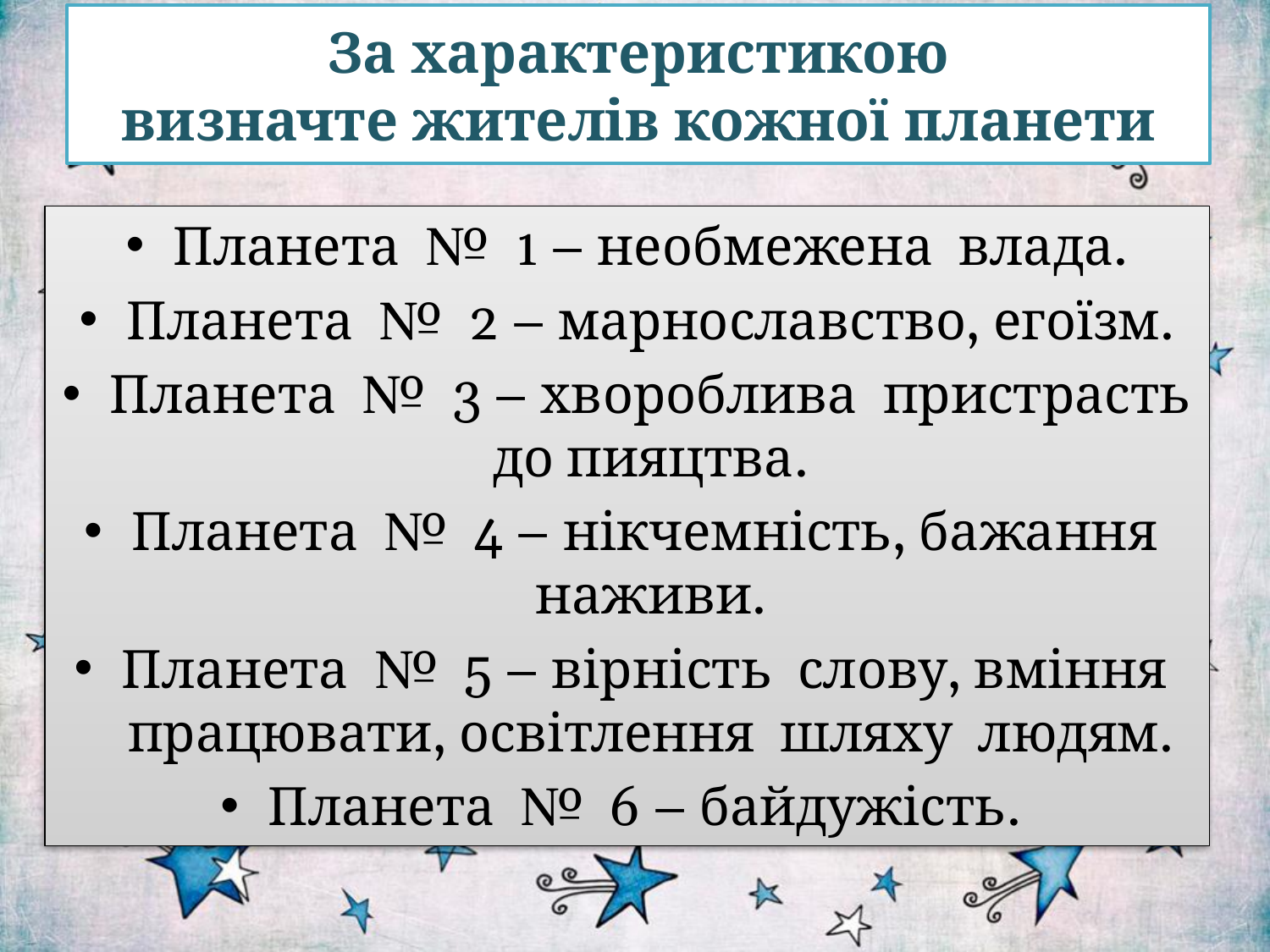

# За характеристикою визначте жителів кожної планети
Планета  №  1 – необмежена  влада.
Планета  №  2 – марнославство, егоїзм.
Планета  №  3 – хвороблива  пристрасть до пияцтва.
Планета  №  4 – нікчемність, бажання  наживи.
Планета  №  5 – вірність  слову, вміння  працювати, освітлення  шляху  людям.
Планета  №  6 – байдужість.